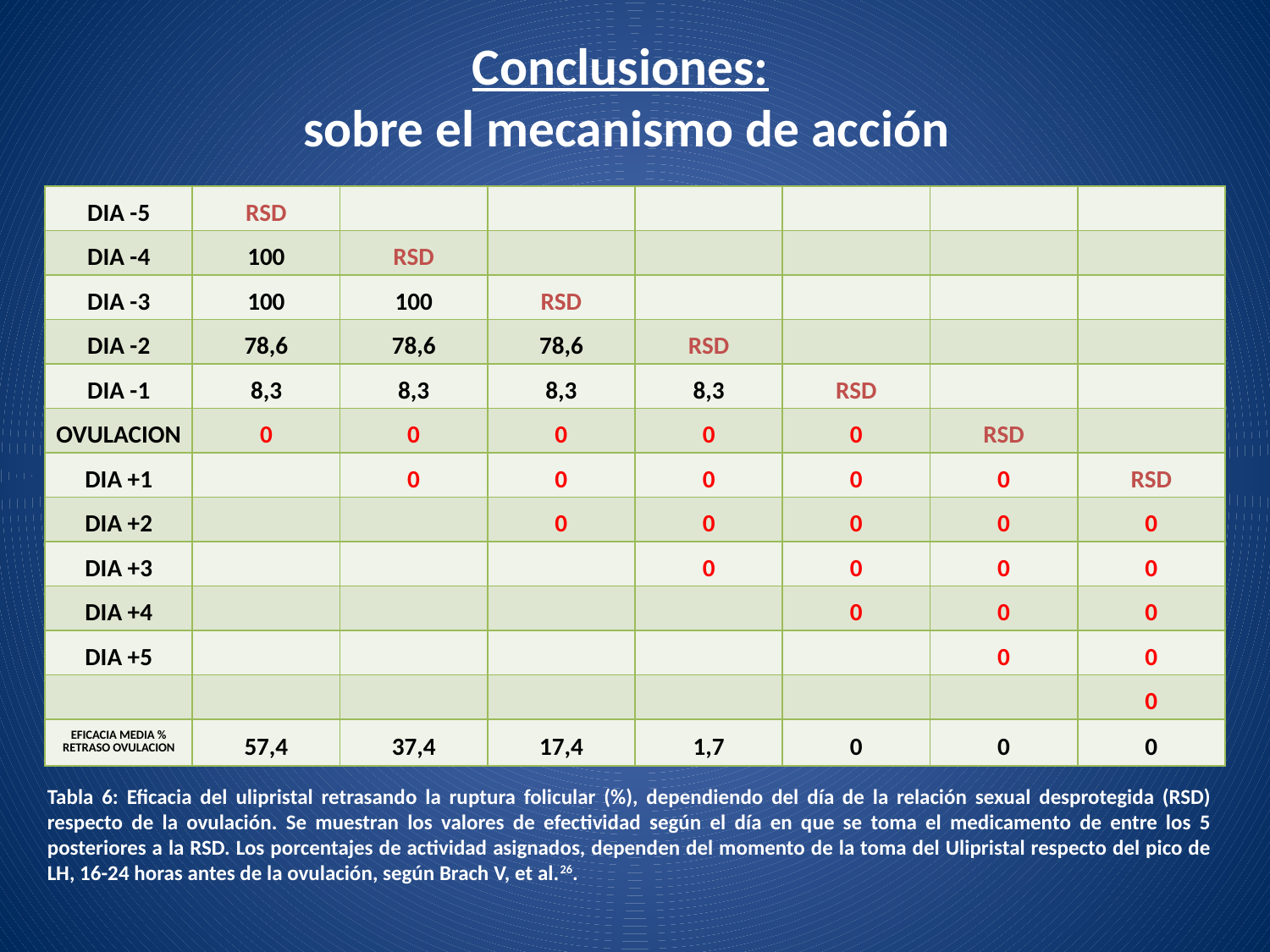

# Conclusiones: sobre el mecanismo de acción
| DIA -5 | RSD |  |  |  |  |  |  |
| --- | --- | --- | --- | --- | --- | --- | --- |
| DIA -4 | 100 | RSD |  |  |  |  |  |
| DIA -3 | 100 | 100 | RSD |  |  |  |  |
| DIA -2 | 78,6 | 78,6 | 78,6 | RSD |  |  |  |
| DIA -1 | 8,3 | 8,3 | 8,3 | 8,3 | RSD |  |  |
| OVULACION | 0 | 0 | 0 | 0 | 0 | RSD |  |
| DIA +1 |  | 0 | 0 | 0 | 0 | 0 | RSD |
| DIA +2 |  |  | 0 | 0 | 0 | 0 | 0 |
| DIA +3 |  |  |  | 0 | 0 | 0 | 0 |
| DIA +4 |  |  |  |  | 0 | 0 | 0 |
| DIA +5 |  |  |  |  |  | 0 | 0 |
|  |  |  |  |  |  |  | 0 |
| EFICACIA MEDIA % RETRASO OVULACION | 57,4 | 37,4 | 17,4 | 1,7 | 0 | 0 | 0 |
Tabla 6: Eficacia del ulipristal retrasando la ruptura folicular (%), dependiendo del día de la relación sexual desprotegida (RSD) respecto de la ovulación. Se muestran los valores de efectividad según el día en que se toma el medicamento de entre los 5 posteriores a la RSD. Los porcentajes de actividad asignados, dependen del momento de la toma del Ulipristal respecto del pico de LH, 16-24 horas antes de la ovulación, según Brach V, et al.26.